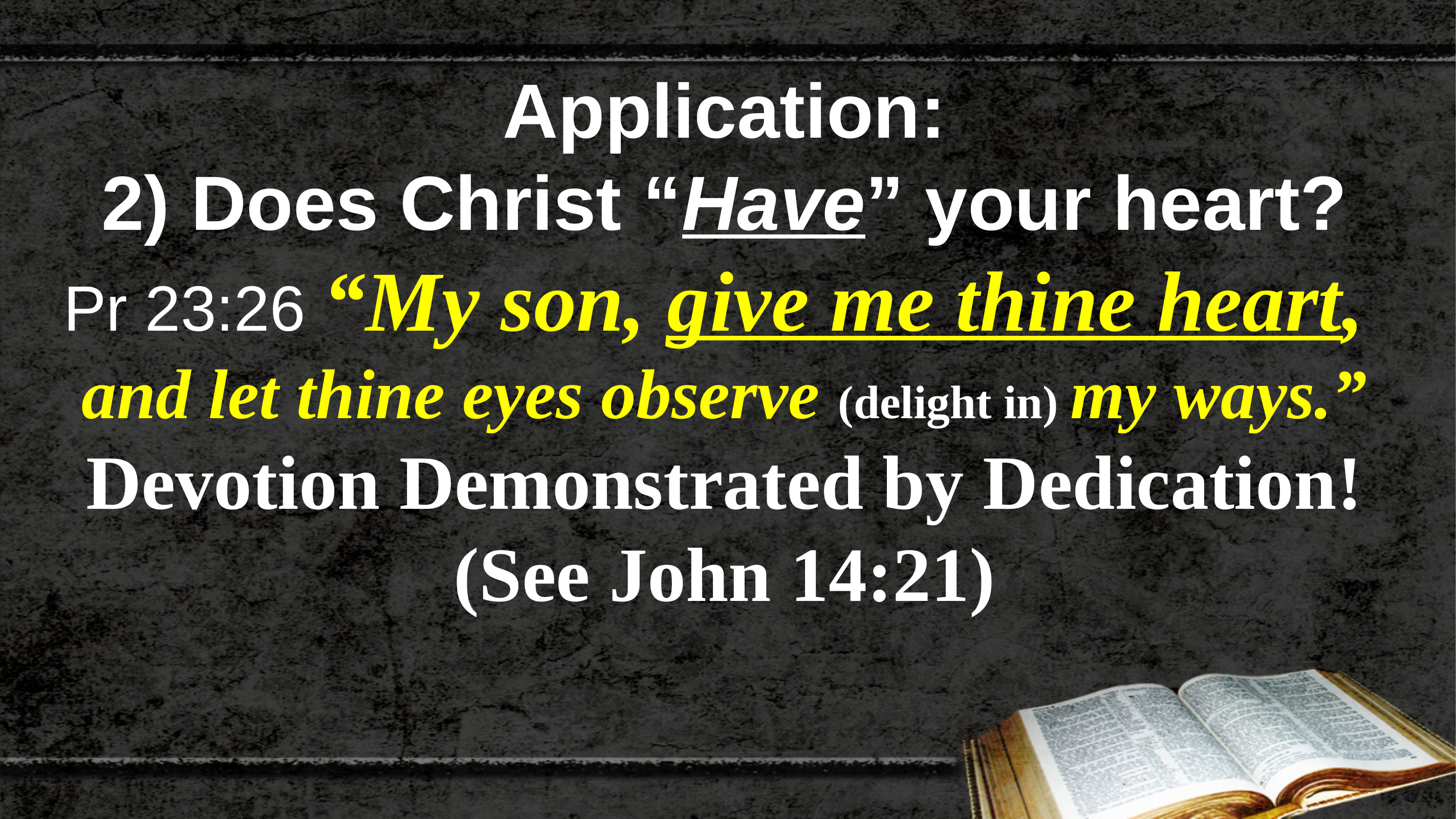

Application:
2) Does Christ “Have” your heart?
Pr 23:26 “My son, give me thine heart,
and let thine eyes observe (delight in) my ways.”
Devotion Demonstrated by Dedication!
(See John 14:21)